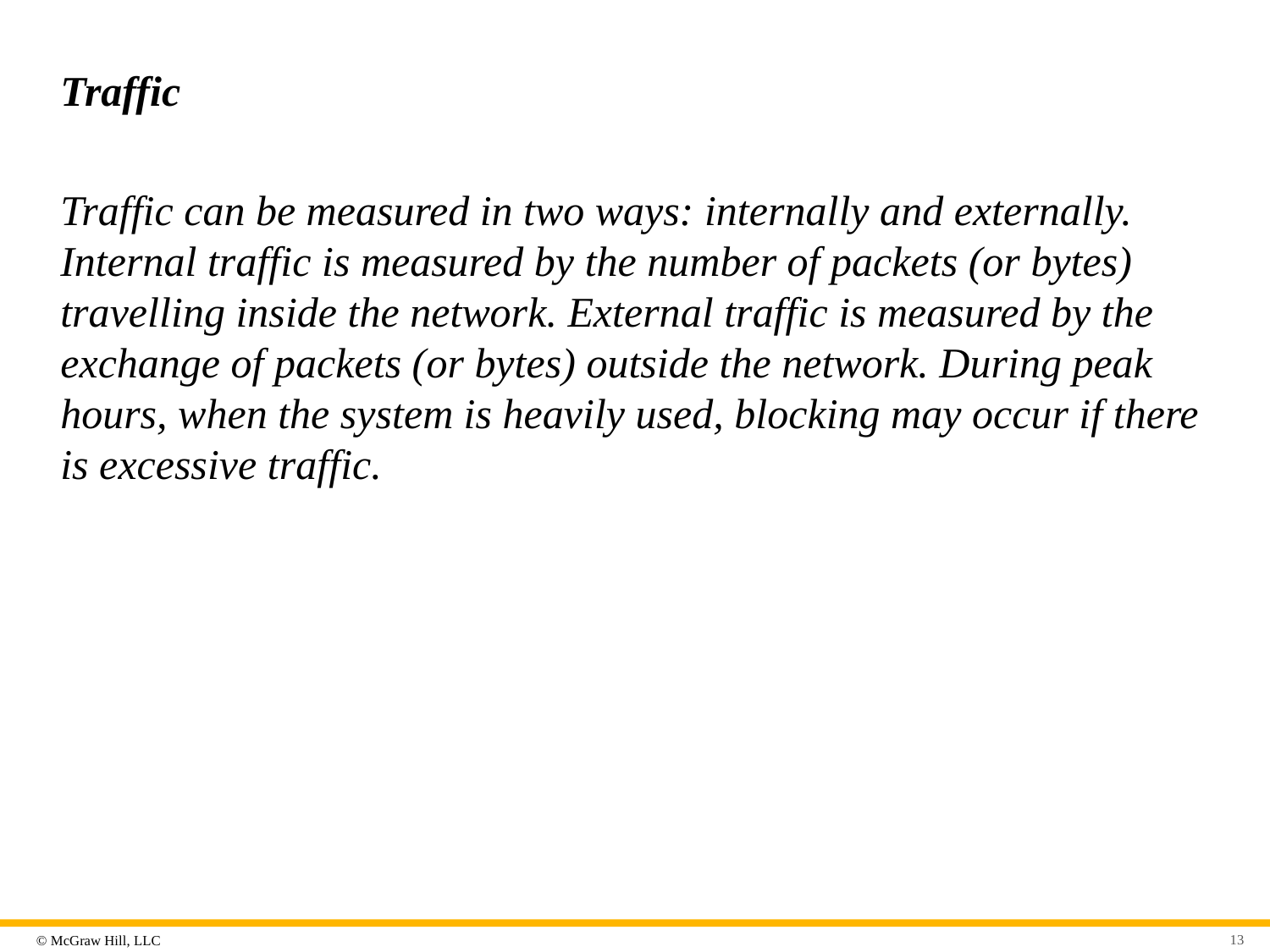

# Traffic
Traffic can be measured in two ways: internally and externally. Internal traffic is measured by the number of packets (or bytes) travelling inside the network. External traffic is measured by the exchange of packets (or bytes) outside the network. During peak hours, when the system is heavily used, blocking may occur if there is excessive traffic.
13